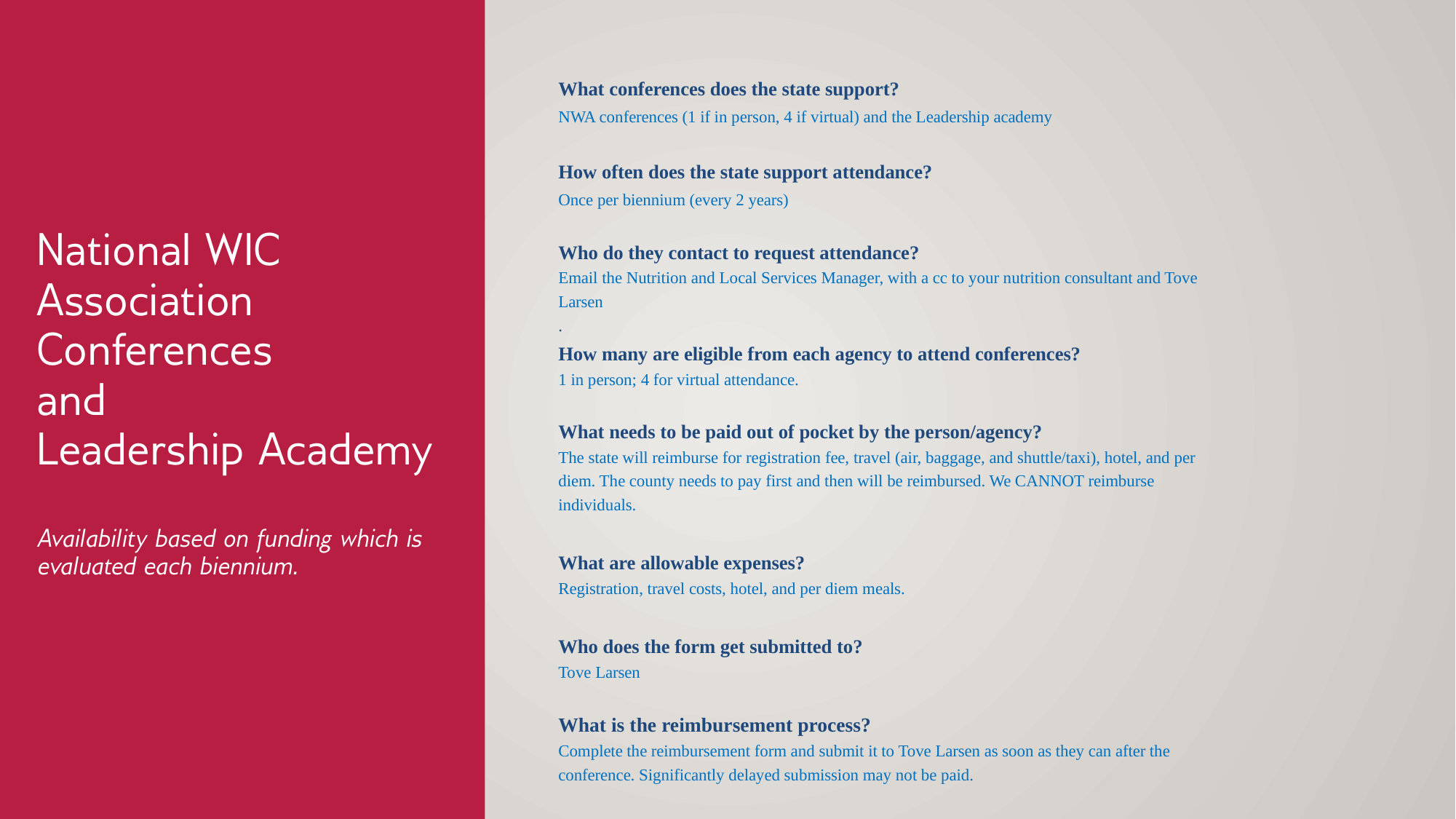

# National WIC Association Conferences and Leadership Academy Availability based on funding which is evaluated each biennium.
What conferences does the state support?
NWA conferences (1 if in person, 4 if virtual) and the Leadership academy

How often does the state support attendance?
Once per biennium (every 2 years)

Who do they contact to request attendance?
Email the Nutrition and Local Services Manager, with a cc to your nutrition consultant and Tove Larsen
.
How many are eligible from each agency to attend conferences?
1 in person; 4 for virtual attendance.

What needs to be paid out of pocket by the person/agency?
The state will reimburse for registration fee, travel (air, baggage, and shuttle/taxi), hotel, and per diem. The county needs to pay first and then will be reimbursed. We CANNOT reimburse individuals.

What are allowable expenses?
Registration, travel costs, hotel, and per diem meals.

Who does the form get submitted to?
Tove Larsen

What is the reimbursement process?
Complete the reimbursement form and submit it to Tove Larsen as soon as they can after the conference. Significantly delayed submission may not be paid.